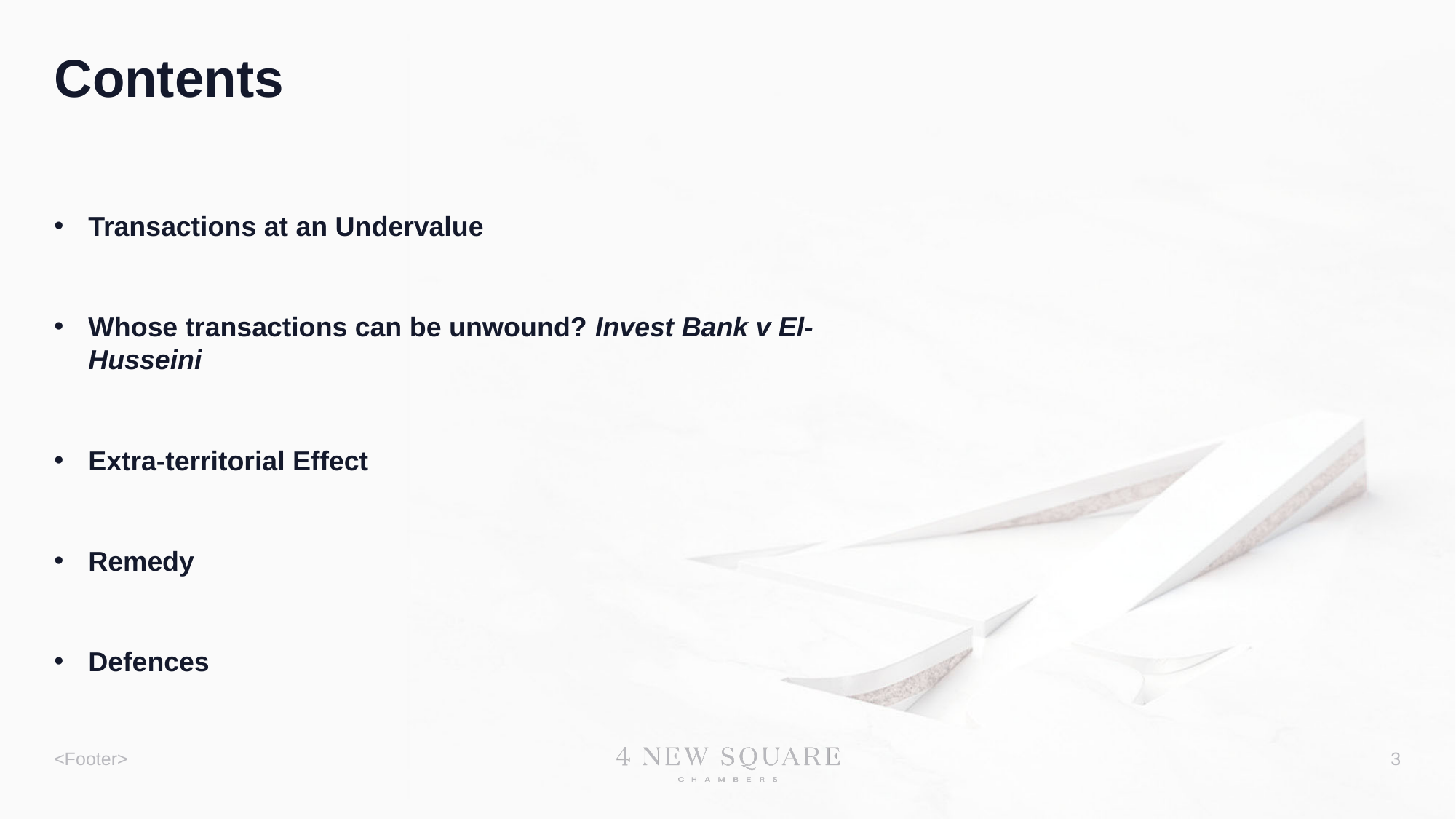

# Contents
Transactions at an Undervalue

Whose transactions can be unwound? Invest Bank v El-Husseini

Extra-territorial Effect

Remedy

Defences
<Footer>
3